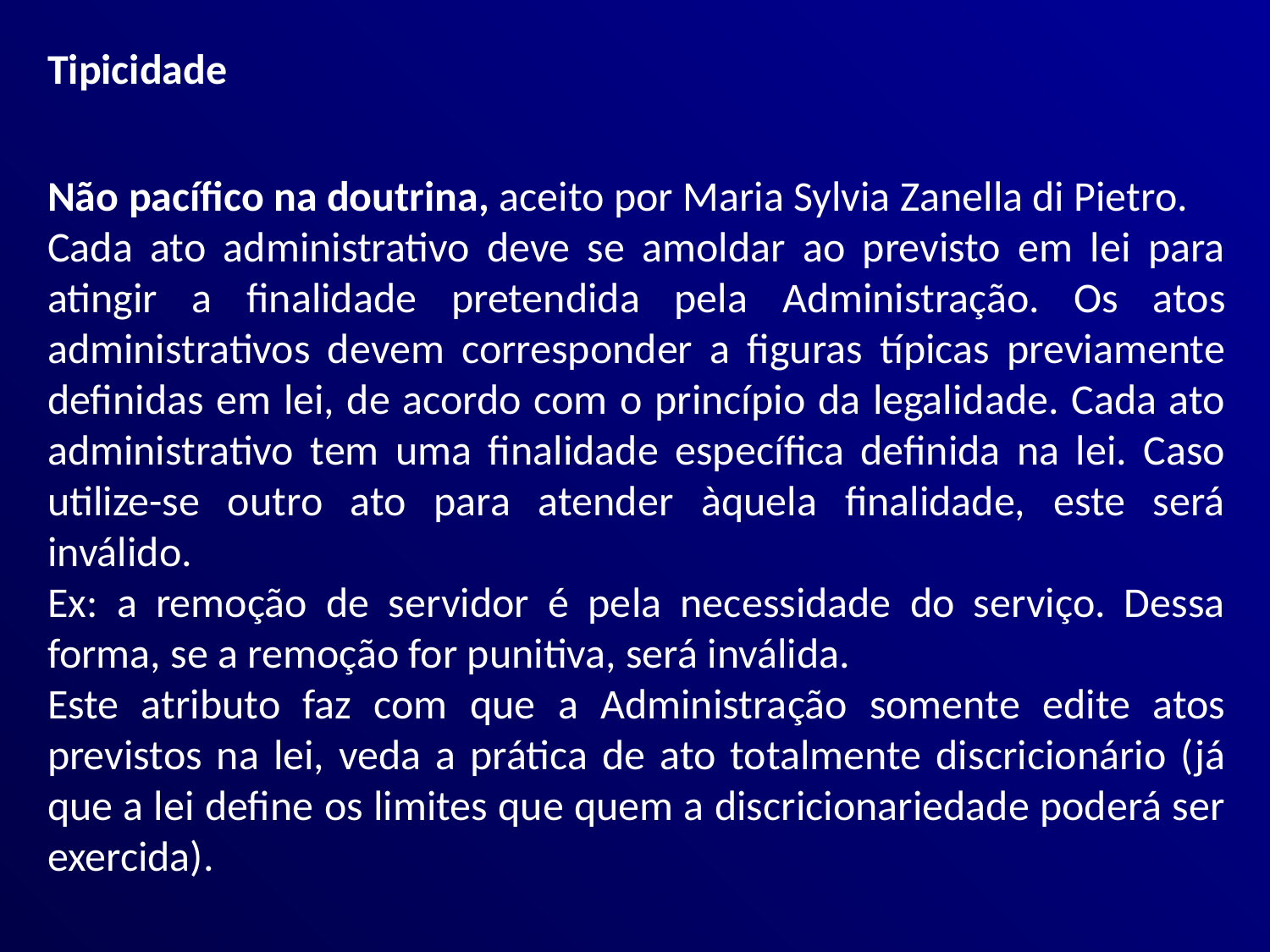

Tipicidade

Não pacífico na doutrina, aceito por Maria Sylvia Zanella di Pietro.
Cada ato administrativo deve se amoldar ao previsto em lei para atingir a finalidade pretendida pela Administração. Os atos administrativos devem corresponder a figuras típicas previamente definidas em lei, de acordo com o princípio da legalidade. Cada ato administrativo tem uma finalidade específica definida na lei. Caso utilize-se outro ato para atender àquela finalidade, este será inválido.
Ex: a remoção de servidor é pela necessidade do serviço. Dessa forma, se a remoção for punitiva, será inválida.
Este atributo faz com que a Administração somente edite atos previstos na lei, veda a prática de ato totalmente discricionário (já que a lei define os limites que quem a discricionariedade poderá ser exercida).